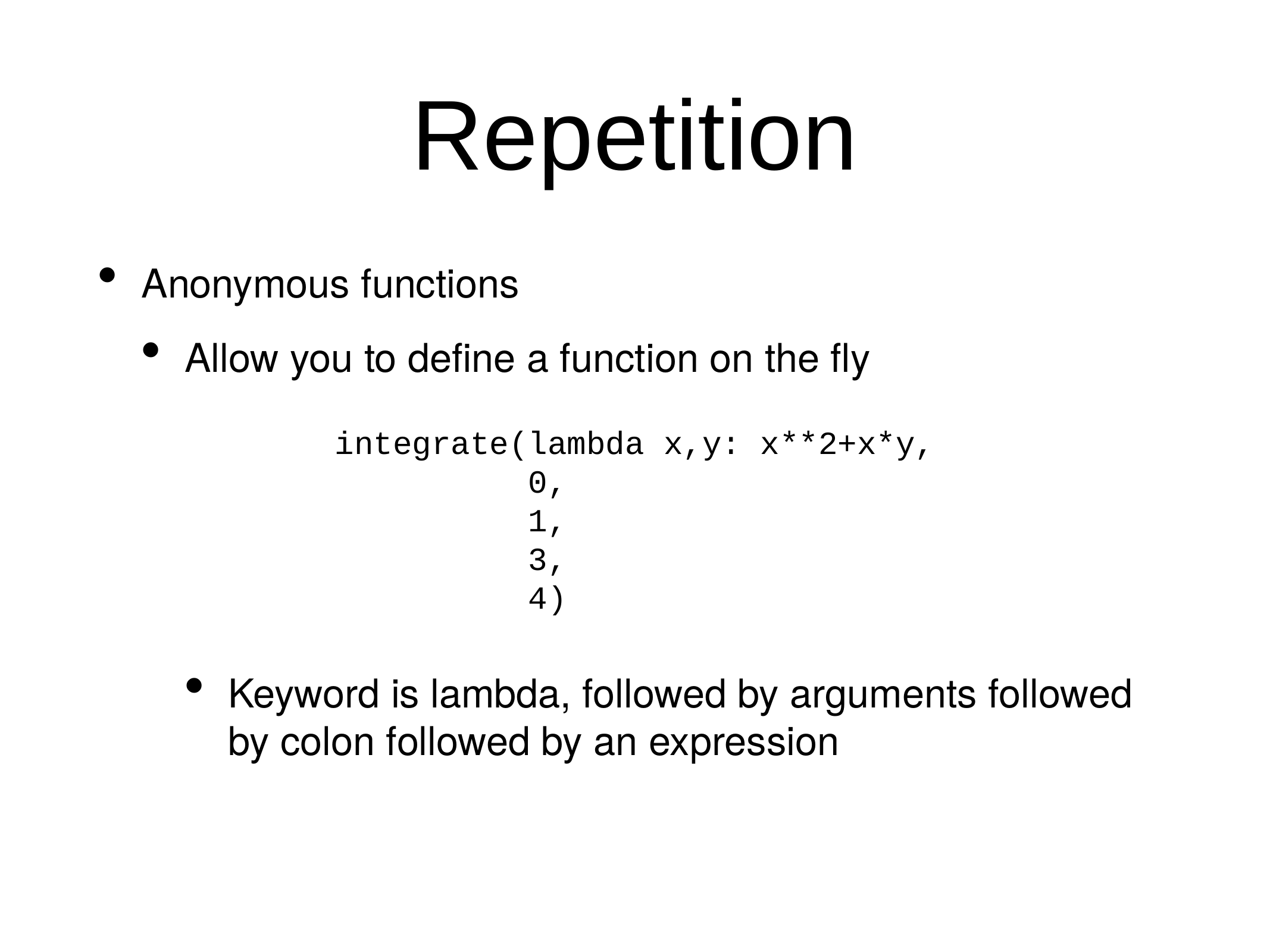

# Repetition
Anonymous functions
Allow you to define a function on the fly

Keyword is lambda, followed by arguments followed by colon followed by an expression
integrate(lambda x,y: x**2+x*y,
          0,
          1,
          3,
          4)